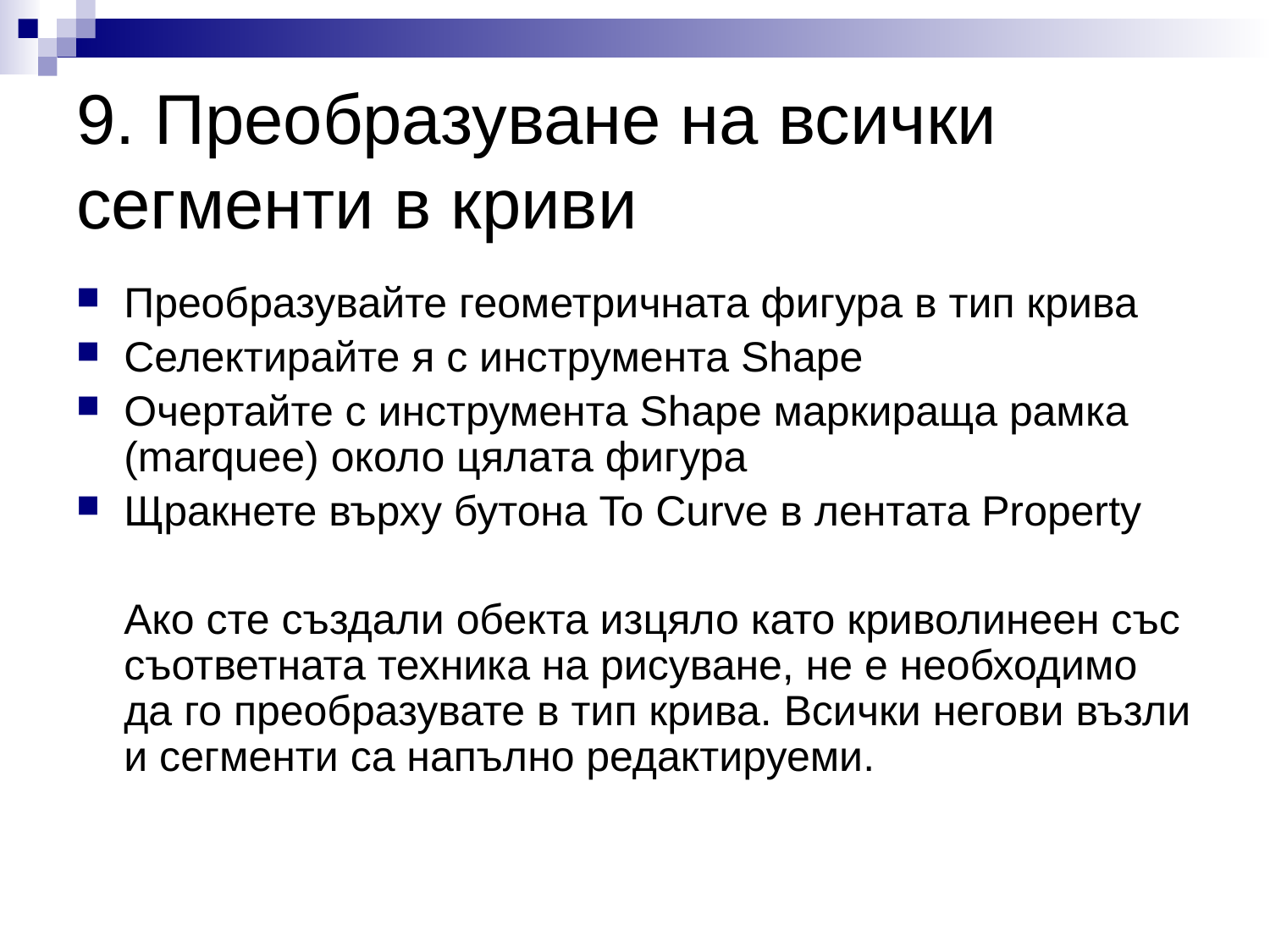

# 9. Преобразуване на всички сегменти в криви
Преобразувайте геометричната фигура в тип крива
Селектирайте я с инструмента Shape
Очертайте с инструмента Shape маркираща рамка (marquee) около цялата фигура
Щракнете върху бутона To Curve в лентата Property

	Ако сте създали обекта изцяло като криволинеен със съответната техника на рисуване, не е необходимо да го преобразувате в тип крива. Всички негови възли и сегменти са напълно редактируеми.